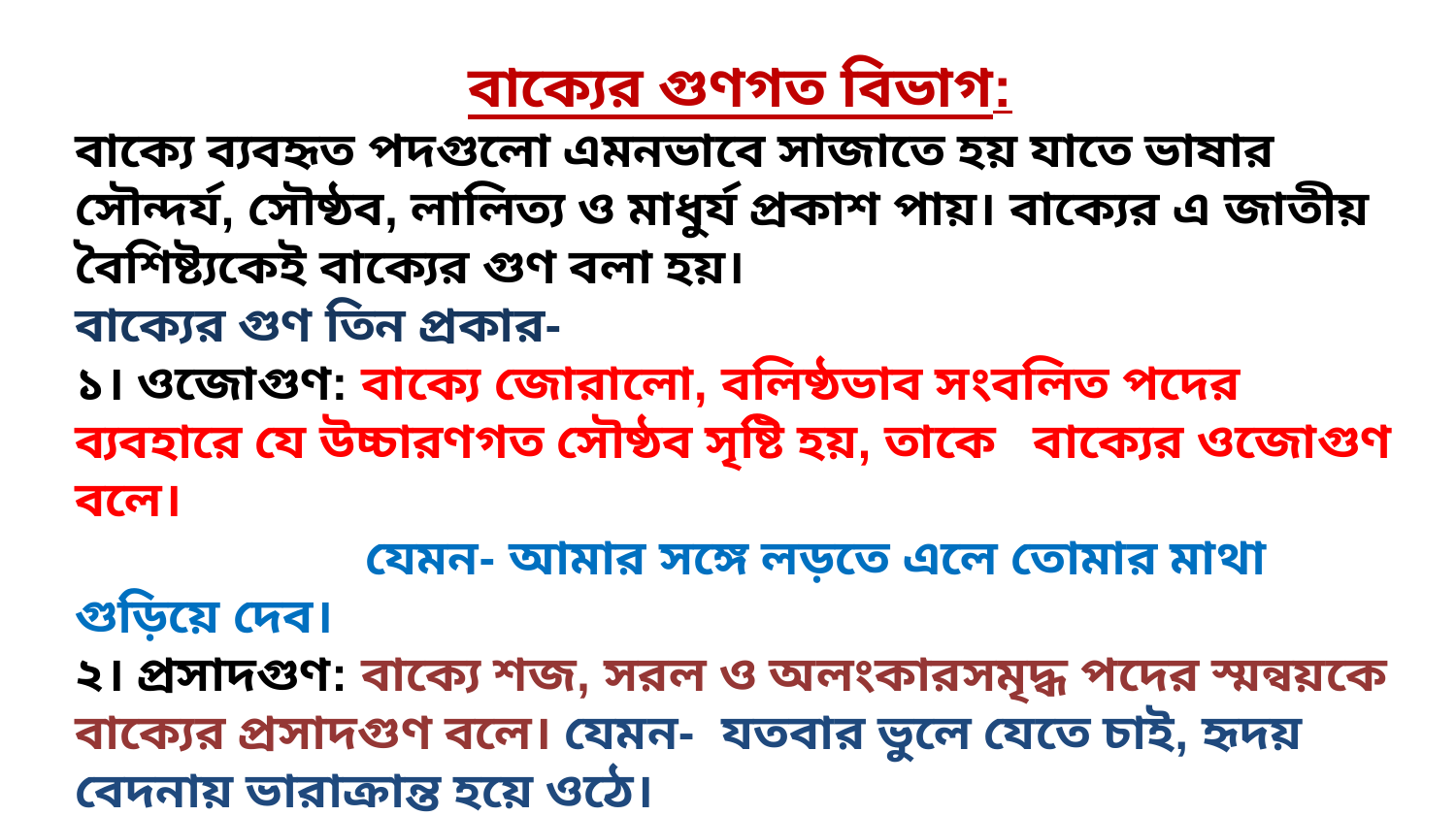

বাক্যের গুণগত বিভাগ:
বাক্যে ব্যবহৃত পদগুলো এমনভাবে সাজাতে হয় যাতে ভাষার সৌন্দর্য, সৌষ্ঠব, লালিত্য ও মাধুর্য প্রকাশ পায়। বাক্যের এ জাতীয় বৈশিষ্ট্যকেই বাক্যের গুণ বলা হয়।
বাক্যের গুণ তিন প্রকার-
১। ওজোগুণ: বাক্যে জোরালো, বলিষ্ঠভাব সংবলিত পদের ব্যবহারে যে উচ্চারণগত সৌষ্ঠব সৃষ্টি হয়, তাকে   বাক্যের ওজোগুণ বলে।
                       যেমন- আমার সঙ্গে লড়তে এলে তোমার মাথা গুড়িয়ে দেব।
২। প্রসাদগুণ: বাক্যে শজ, সরল ও অলংকারসমৃদ্ধ পদের স্মন্বয়কে বাক্যের প্রসাদগুণ বলে। যেমন-  যতবার ভুলে যেতে চাই, হৃদয় বেদনায় ভারাক্রান্ত হয়ে ওঠে।
৩। মাধুর্যগুণ: বাক্যে ব্যবহৃত শব্দ বা পদগুলোর কোমল, মধুর ও হৃদয়গ্রাহীরূপে প্রকাশকে বাক্যের মাধুর্যগুণ বলে। যেমন-
                            বাবা, তুমি মাকে কেন এত কষ্ট দাও?